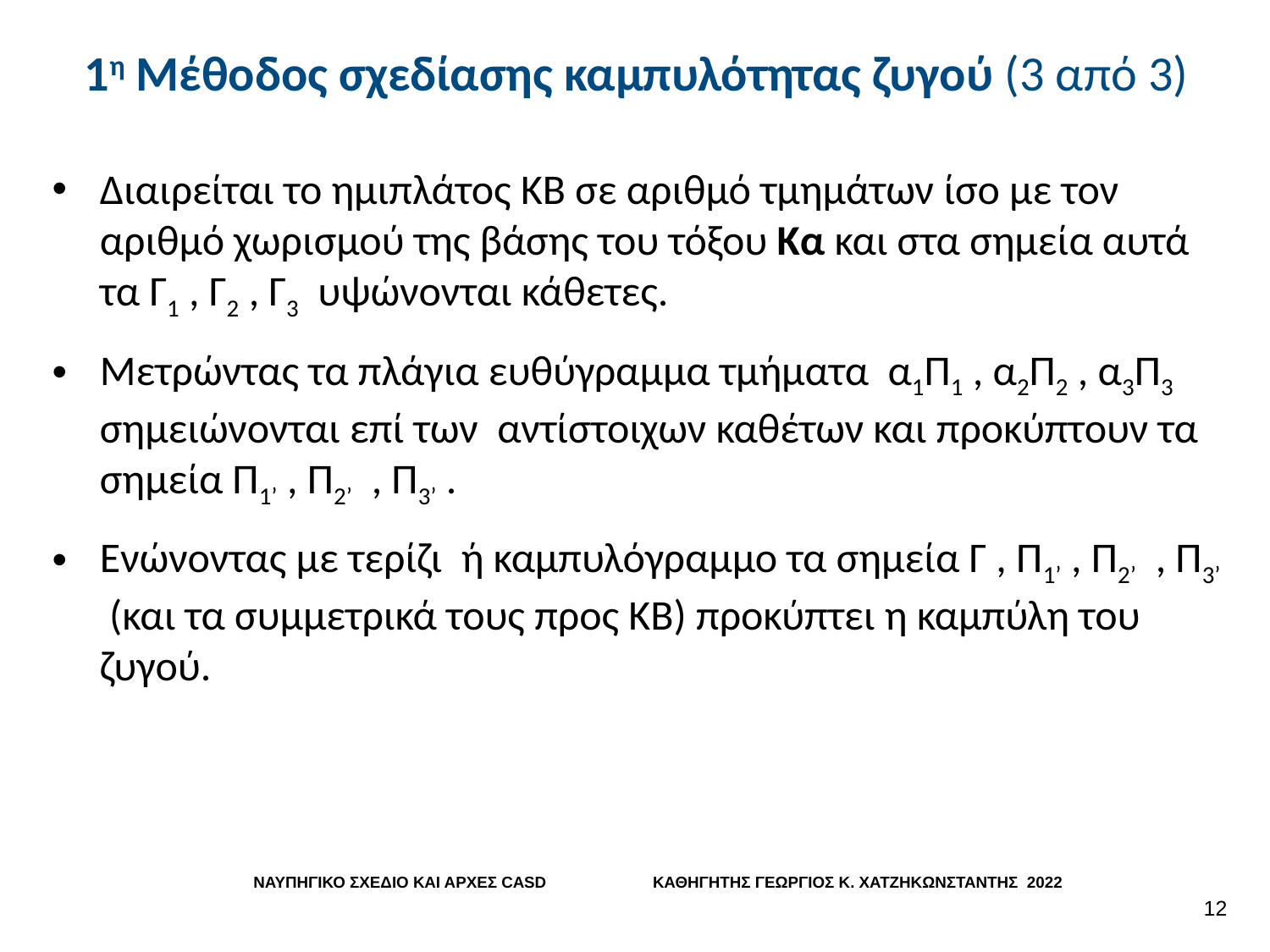

# 1η Μέθοδος σχεδίασης καμπυλότητας ζυγού (3 από 3)
Διαιρείται το ημιπλάτος ΚΒ σε αριθμό τμημάτων ίσο με τον αριθμό χωρισμού της βάσης του τόξου Κα και στα σημεία αυτά     τα Γ1 , Γ2 , Γ3  υψώνονται κάθετες.
Μετρώντας τα πλάγια ευθύγραμμα τμήματα  α1Π1 , α2Π2 , α3Π3  σημειώνονται επί των  αντίστοιχων καθέτων και προκύπτουν τα σημεία Π1’ , Π2’  , Π3’ .
Ενώνοντας με τερίζι  ή καμπυλόγραμμο τα σημεία Γ , Π1’ , Π2’  , Π3’  (και τα συμμετρικά τους προς ΚΒ) προκύπτει η καμπύλη του ζυγού.

              ΝΑΥΠΗΓΙΚΟ ΣΧΕΔΙΟ ΚΑΙ ΑΡΧΕΣ CASD                        ΚΑΘΗΓΗΤΗΣ ΓΕΩΡΓΙΟΣ Κ. ΧΑΤΖΗΚΩΝΣΤΑΝΤΗΣ  2022
12